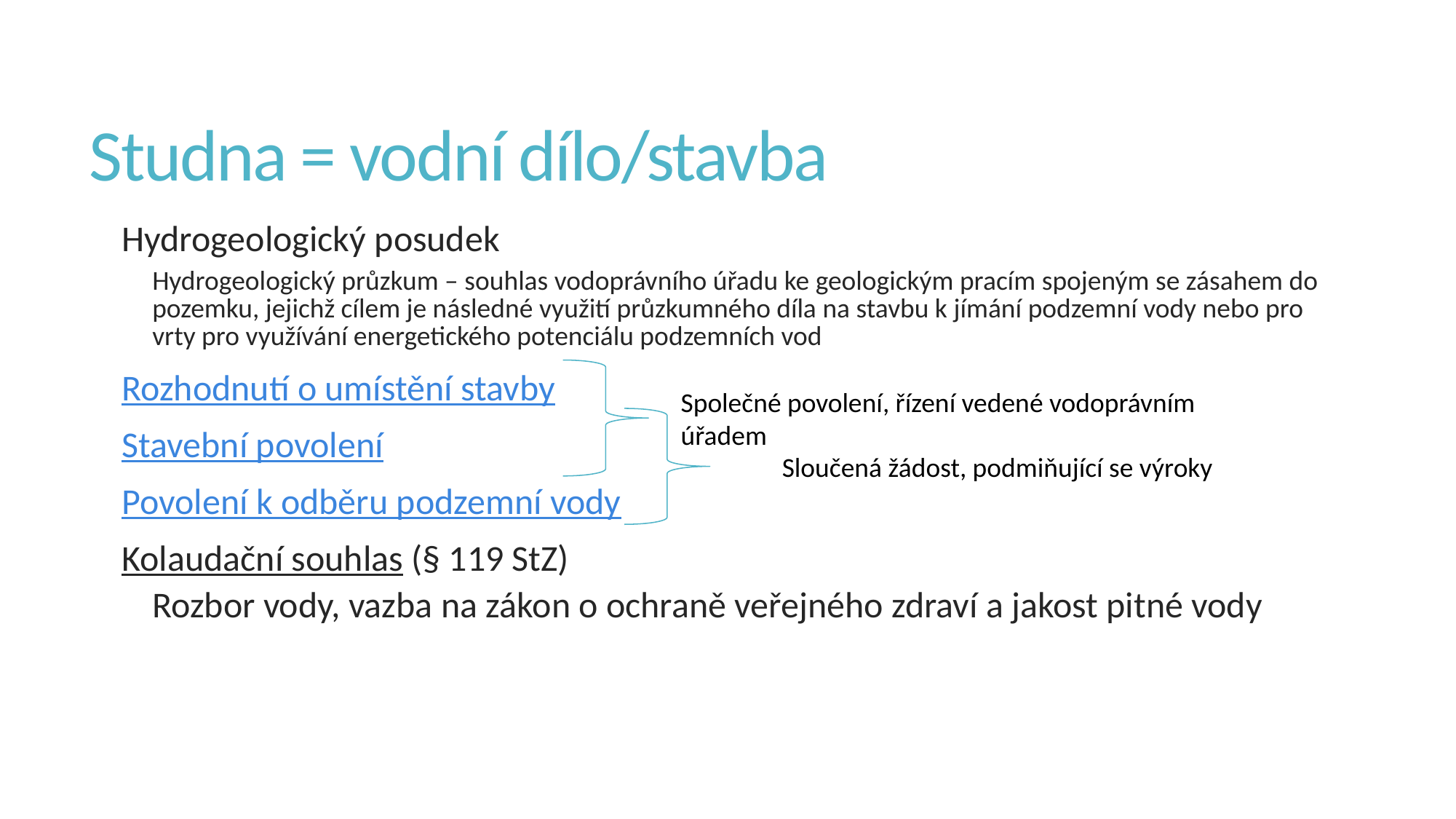

# Studna = vodní dílo/stavba
Hydrogeologický posudek
Hydrogeologický průzkum – souhlas vodoprávního úřadu ke geologickým pracím spojeným se zásahem do pozemku, jejichž cílem je následné využití průzkumného díla na stavbu k jímání podzemní vody nebo pro vrty pro využívání energetického potenciálu podzemních vod
Rozhodnutí o umístění stavby
Stavební povolení
Povolení k odběru podzemní vody
Kolaudační souhlas (§ 119 StZ)
Rozbor vody, vazba na zákon o ochraně veřejného zdraví a jakost pitné vody

Společné povolení, řízení vedené vodoprávním úřadem

Sloučená žádost, podmiňující se výroky